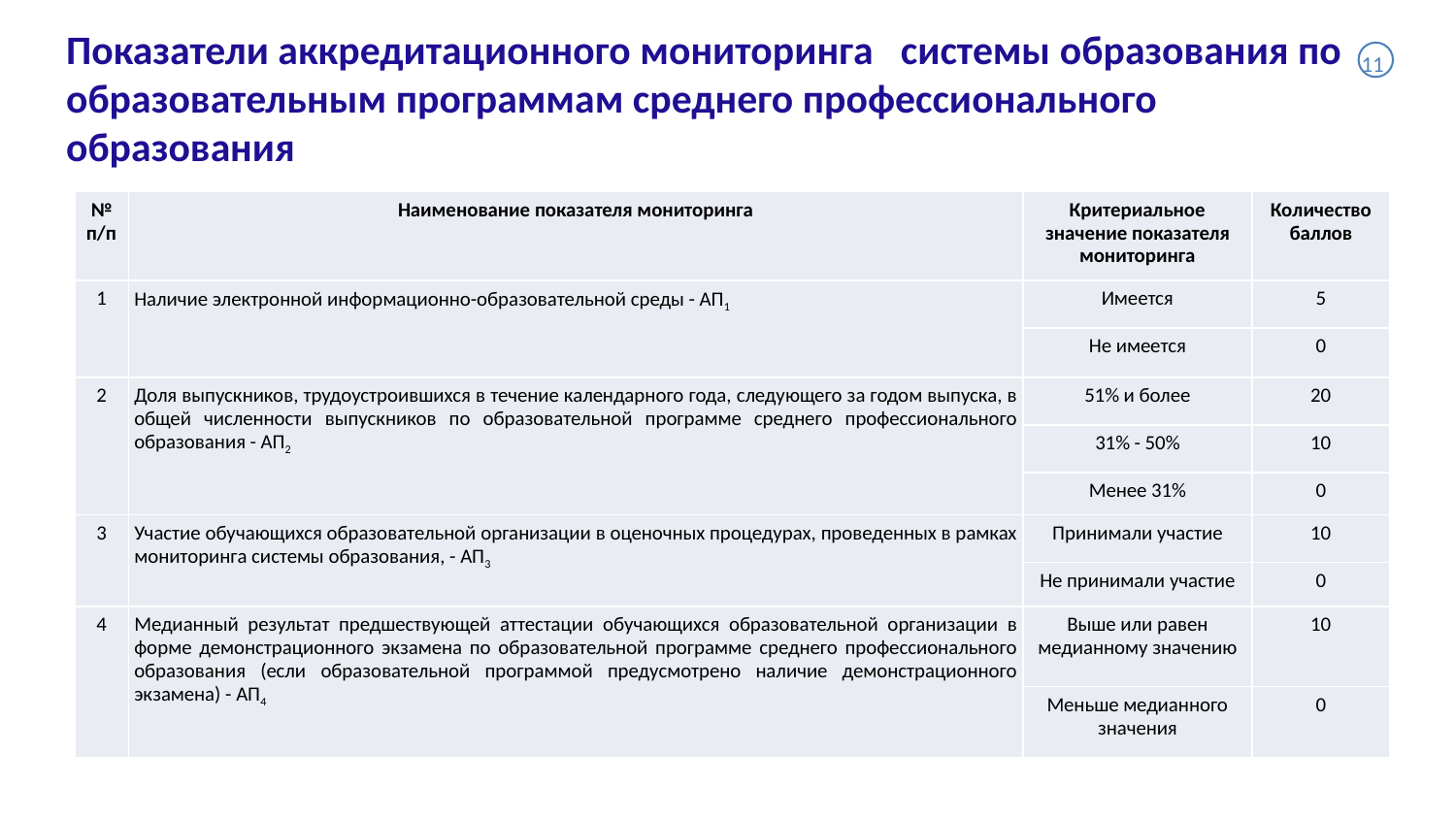

# Показатели аккредитационного мониторинга   системы образования по образовательным программам среднего профессионального образования
11

| № п/п | Наименование показателя мониторинга | Критериальное значение показателя мониторинга | Количество баллов |
| --- | --- | --- | --- |
| 1 | Наличие электронной информационно-образовательной среды - АП1 | Имеется | 5 |
|  |  | Не имеется | 0 |
| 2 | Доля выпускников, трудоустроившихся в течение календарного года, следующего за годом выпуска, в общей численности выпускников по образовательной программе среднего профессионального образования - АП2 | 51% и более | 20 |
|  |  | 31% - 50% | 10 |
|  |  | Менее 31% | 0 |
| 3 | Участие обучающихся образовательной организации в оценочных процедурах, проведенных в рамках мониторинга системы образования, - АП3 | Принимали участие | 10 |
|  |  | Не принимали участие | 0 |
| 4 | Медианный результат предшествующей аттестации обучающихся образовательной организации в форме демонстрационного экзамена по образовательной программе среднего профессионального образования (если образовательной программой предусмотрено наличие демонстрационного экзамена) - АП4 | Выше или равен медианному значению | 10 |
|  |  | Меньше медианного значения | 0 |